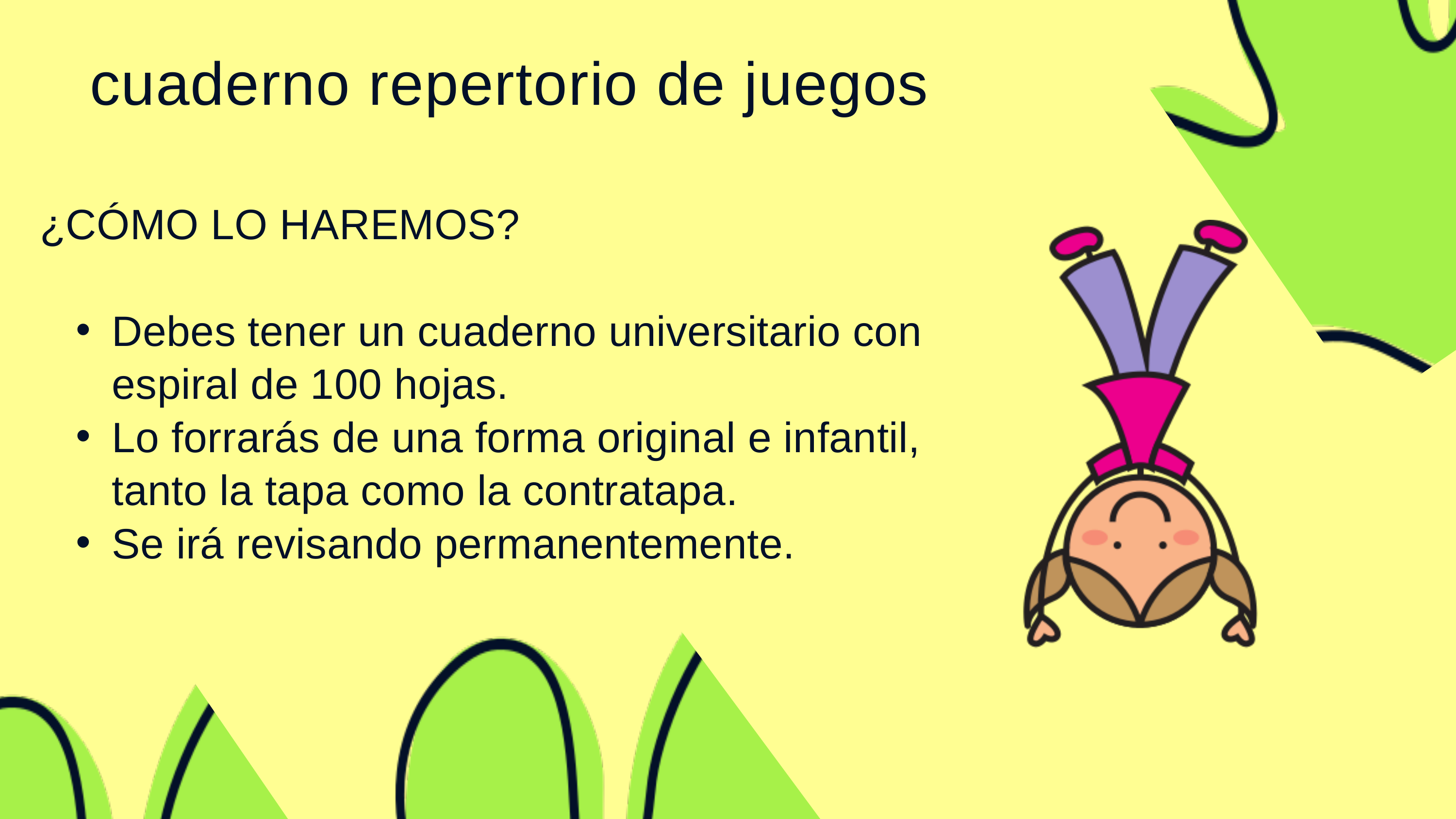

cuaderno repertorio de juegos
¿CÓMO LO HAREMOS?

Debes tener un cuaderno universitario con espiral de 100 hojas.
Lo forrarás de una forma original e infantil, tanto la tapa como la contratapa.
Se irá revisando permanentemente.